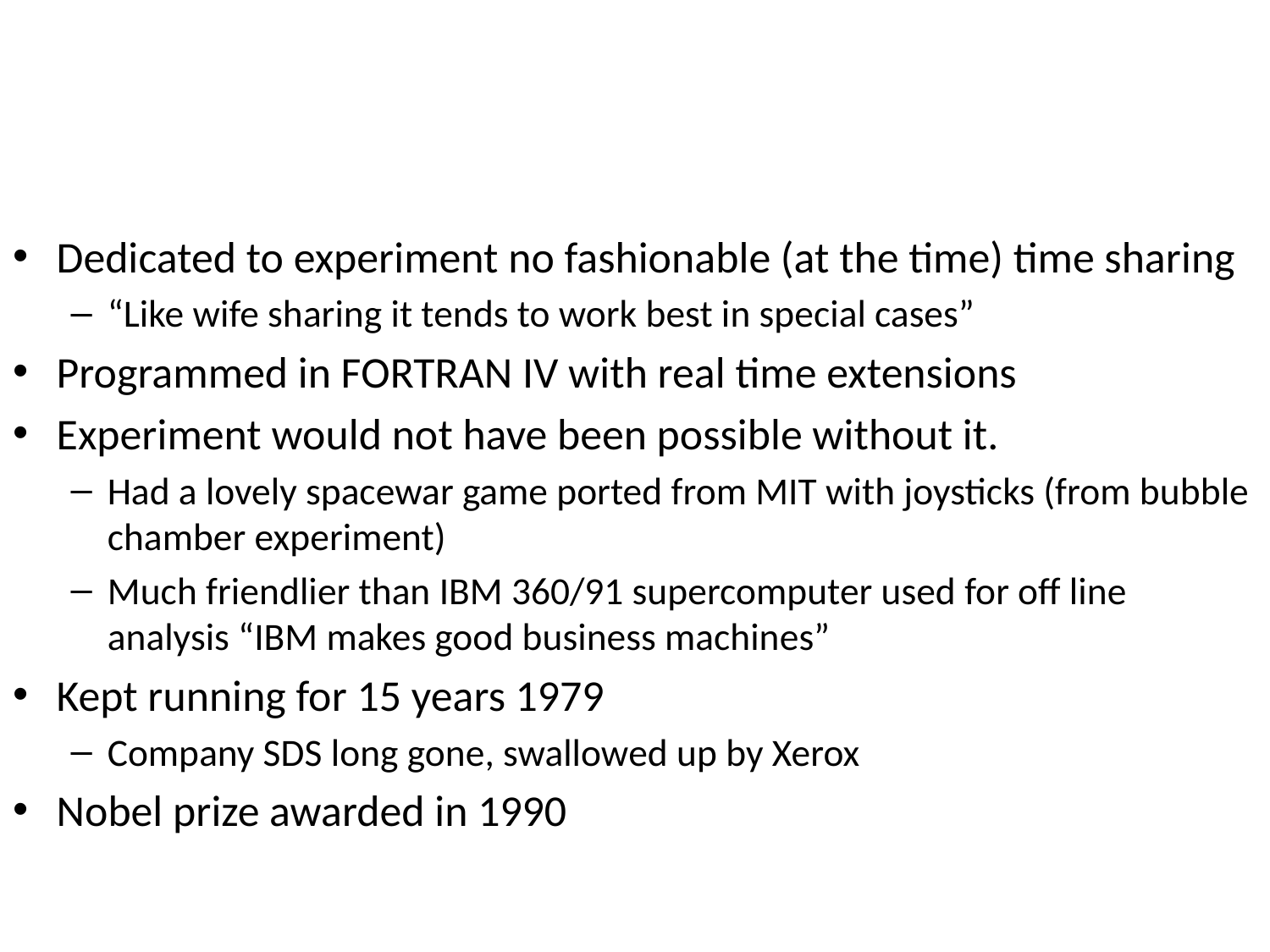

#
Dedicated to experiment no fashionable (at the time) time sharing
“Like wife sharing it tends to work best in special cases”
Programmed in FORTRAN IV with real time extensions
Experiment would not have been possible without it.
Had a lovely spacewar game ported from MIT with joysticks (from bubble chamber experiment)
Much friendlier than IBM 360/91 supercomputer used for off line analysis “IBM makes good business machines”
Kept running for 15 years 1979
Company SDS long gone, swallowed up by Xerox
Nobel prize awarded in 1990